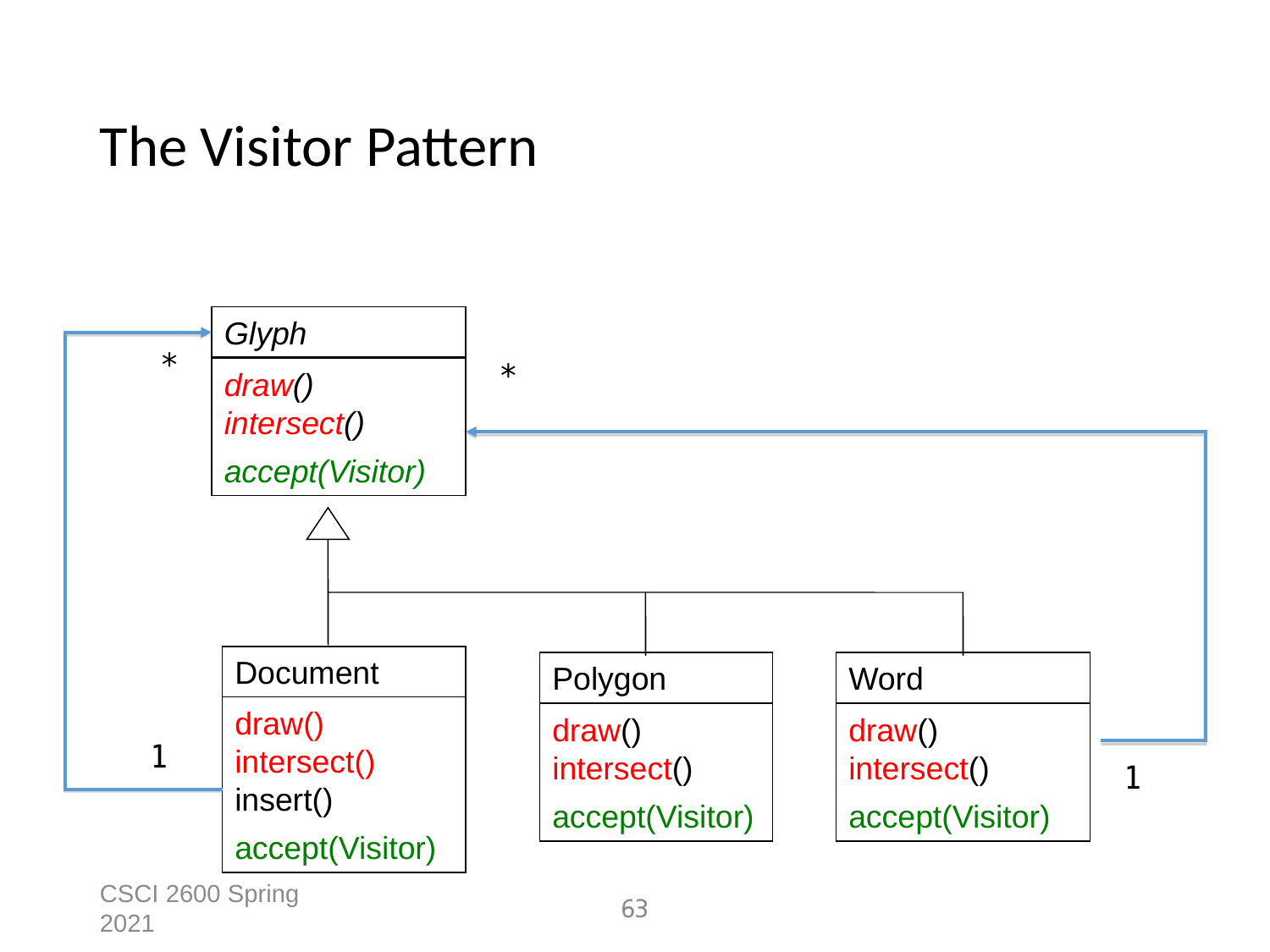

The Visitor Pattern
Glyph

*
*
draw()
intersect()
accept(Visitor)

Document
Polygon
Word
draw()
intersect()
insert()
accept(Visitor)
draw()
intersect()
accept(Visitor)
draw()
intersect()
accept(Visitor)
1
1
CSCI 2600 Spring 2021
63